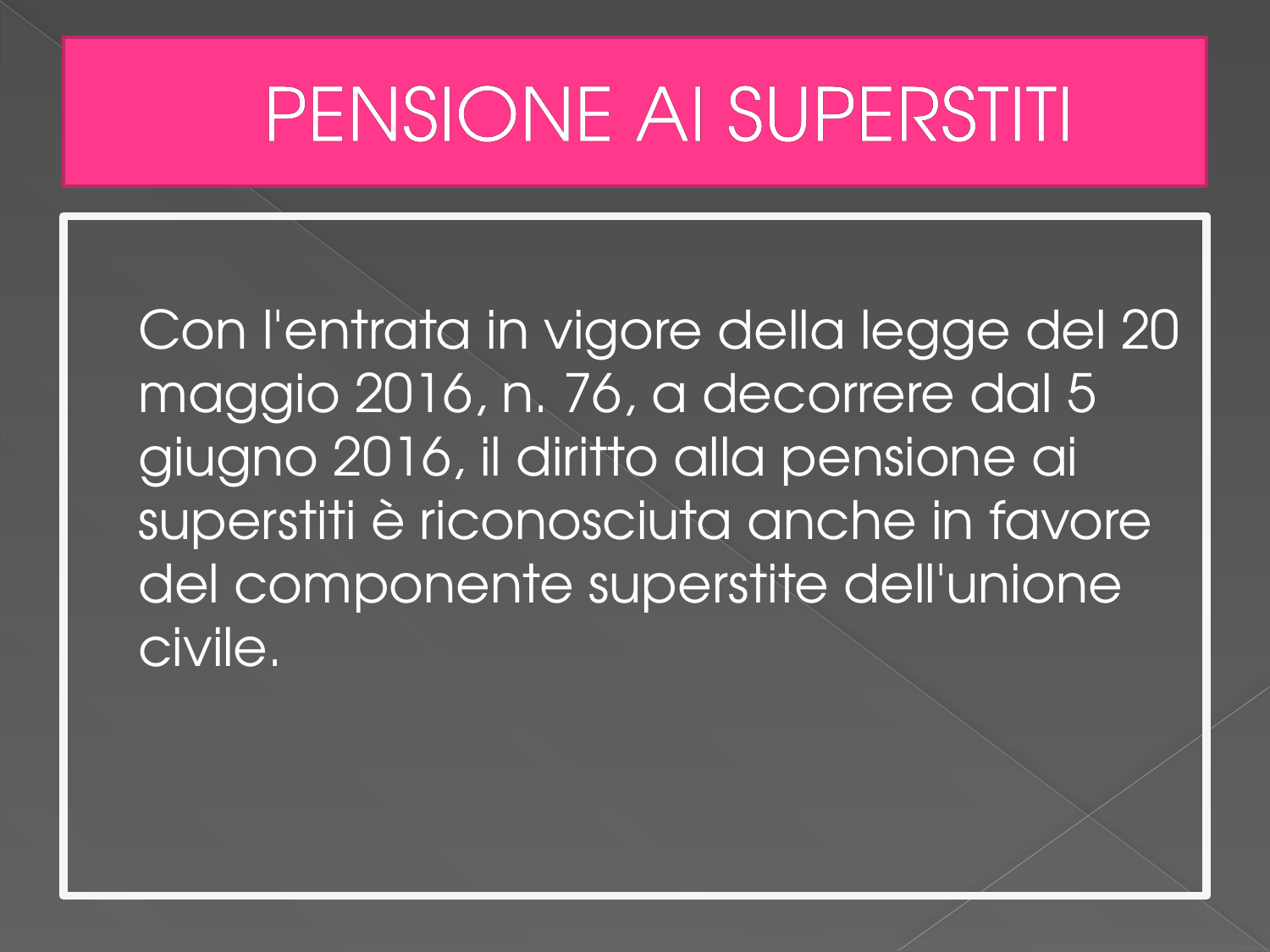

# PENSIONE AI SUPERSTITI

	Con l'entrata in vigore della legge del 20 maggio 2016, n. 76, a decorrere dal 5 giugno 2016, il diritto alla pensione ai superstiti è riconosciuta anche in favore del componente superstite dell'unione civile.